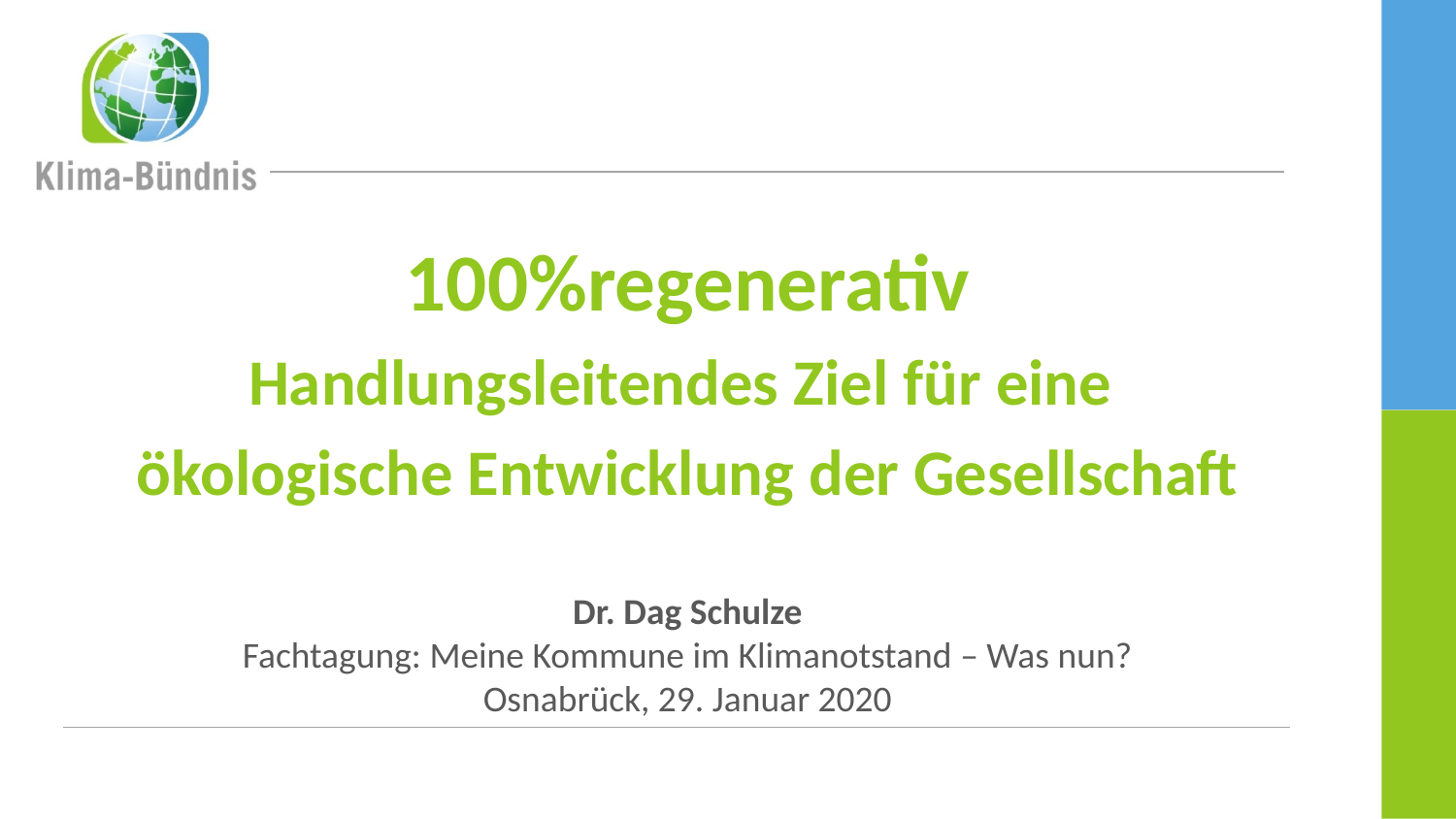

100%regenerativ
Handlungsleitendes Ziel für eine
ökologische Entwicklung der Gesellschaft
Dr. Dag Schulze
Fachtagung: Meine Kommune im Klimanotstand – Was nun?
Osnabrück, 29. Januar 2020